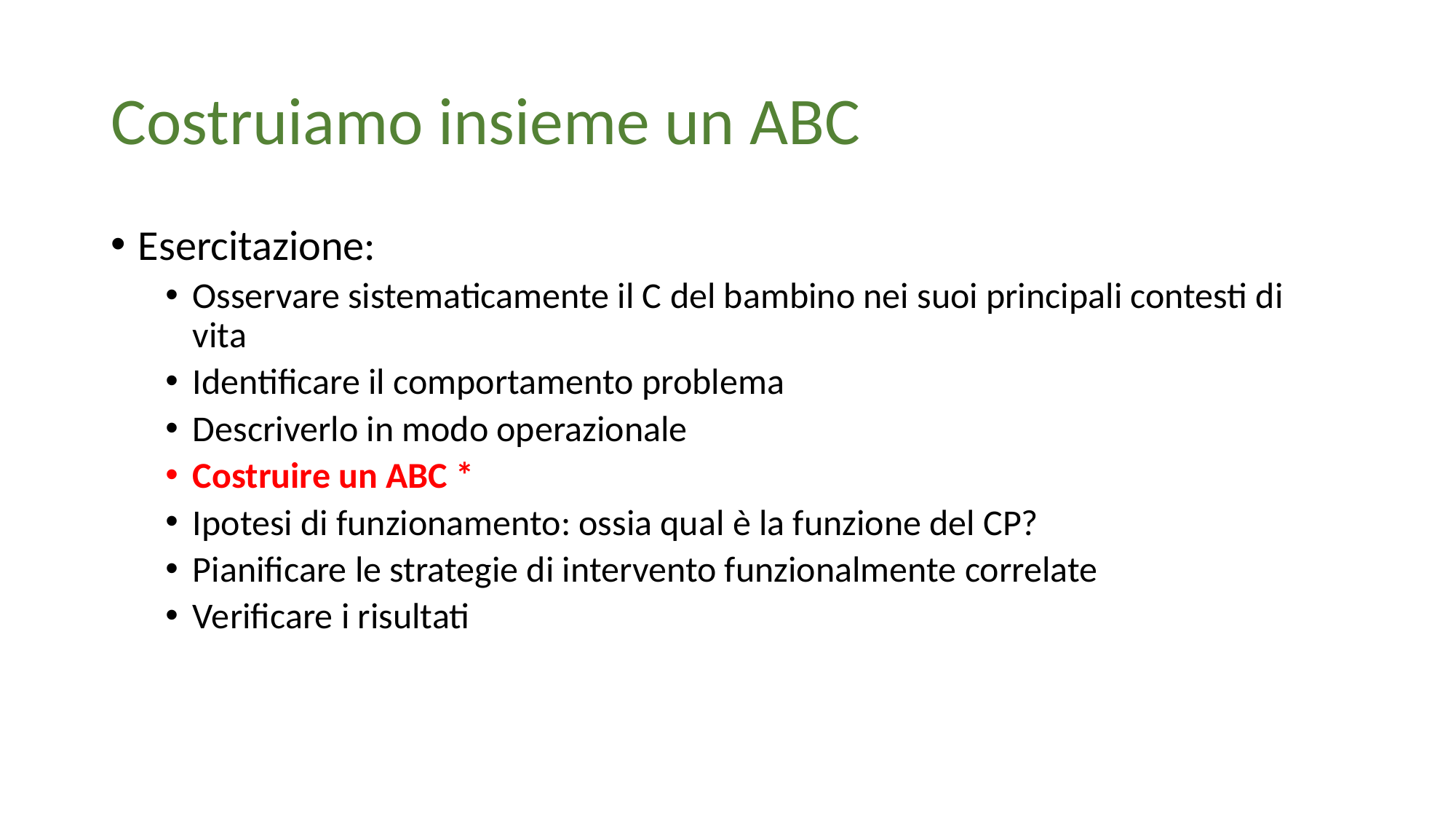

# Costruiamo insieme un ABC
Esercitazione:
Osservare sistematicamente il C del bambino nei suoi principali contesti di vita
Identificare il comportamento problema
Descriverlo in modo operazionale
Costruire un ABC *
Ipotesi di funzionamento: ossia qual è la funzione del CP?
Pianificare le strategie di intervento funzionalmente correlate
Verificare i risultati